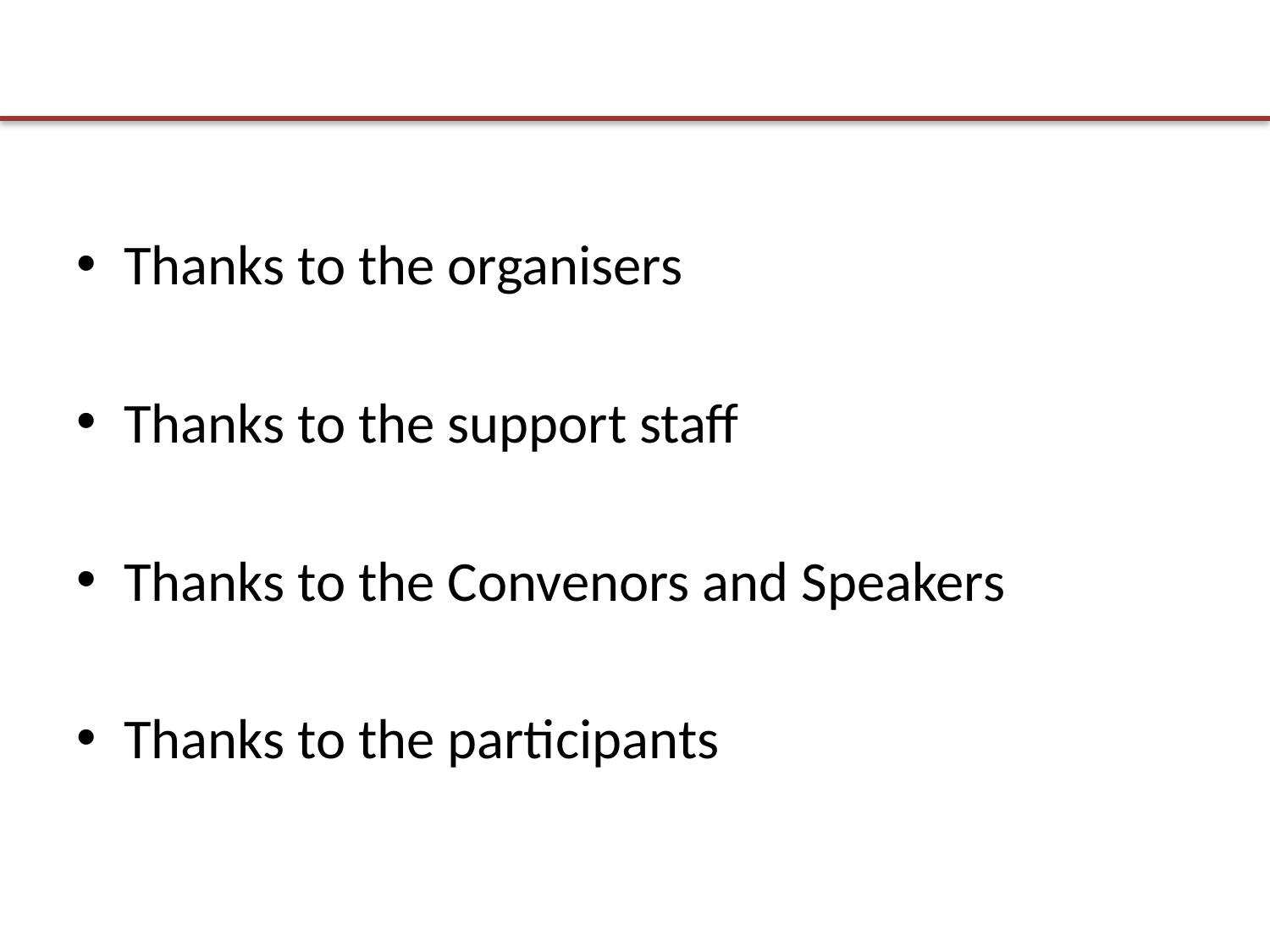

Thanks to the organisers

Thanks to the support staff

Thanks to the Convenors and Speakers

Thanks to the participants